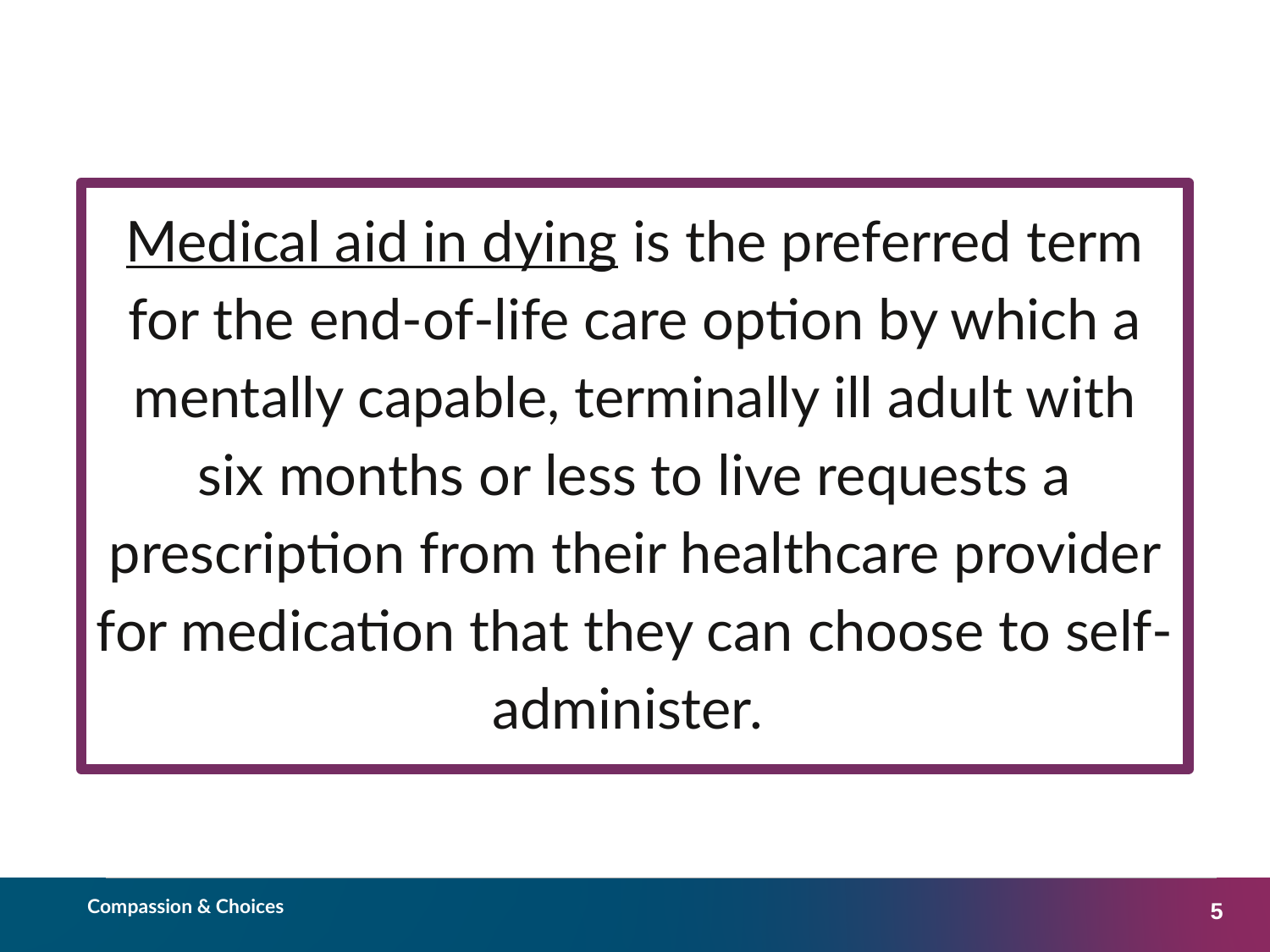

Medical aid in dying is the preferred term for the end-of-life care option by which a mentally capable, terminally ill adult with six months or less to live requests a prescription from their healthcare provider for medication that they can choose to self-administer.